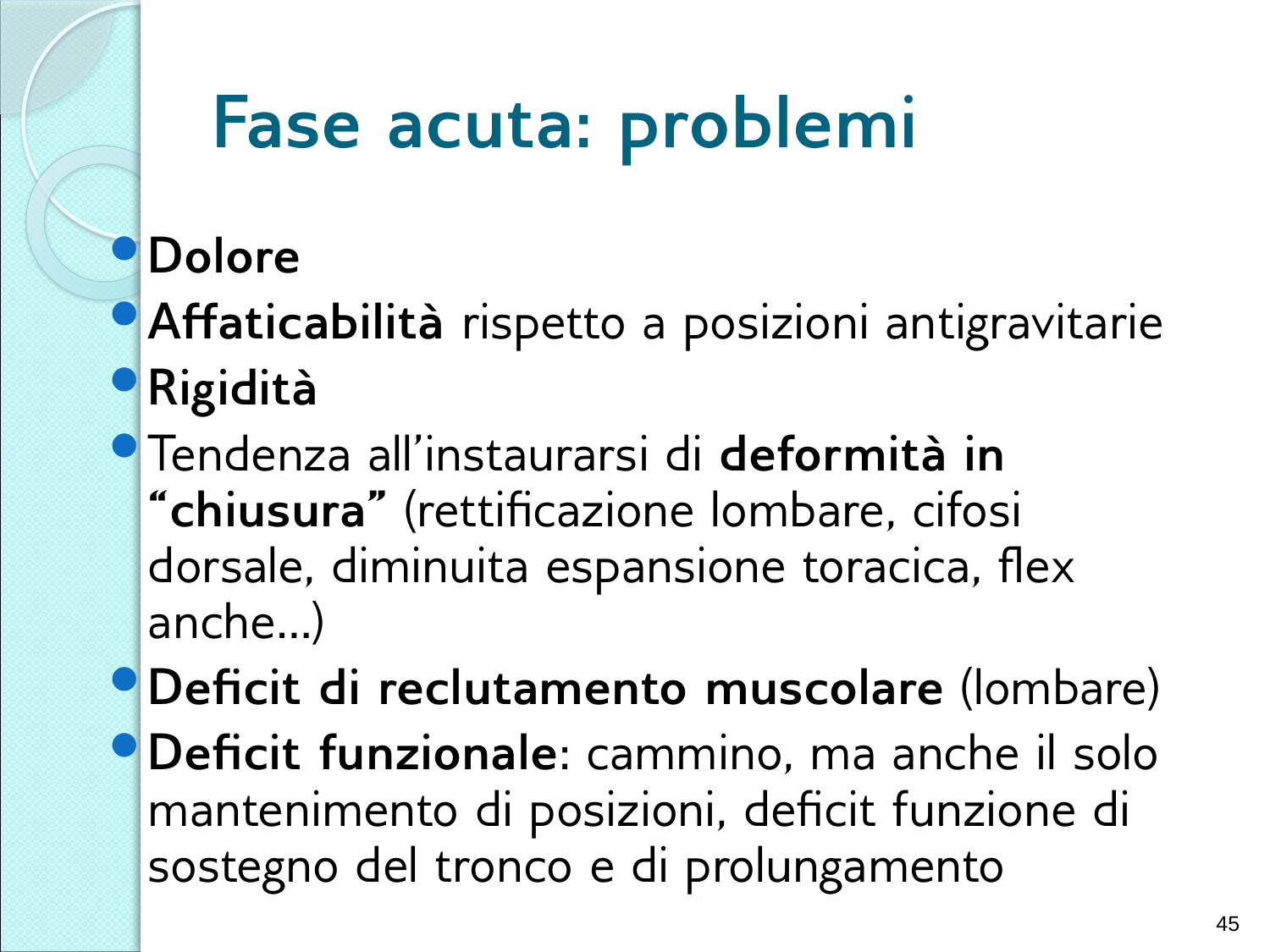

# Fase acuta: problemi
Dolore
Affaticabilità rispetto a posizioni antigravitarie
Rigidità
Tendenza all’instaurarsi di deformità in “chiusura” (rettificazione lombare, cifosi dorsale, diminuita espansione toracica, flex anche…)
Deficit di reclutamento muscolare (lombare)
Deficit funzionale: cammino, ma anche il solo mantenimento di posizioni, deficit funzione di sostegno del tronco e di prolungamento
45